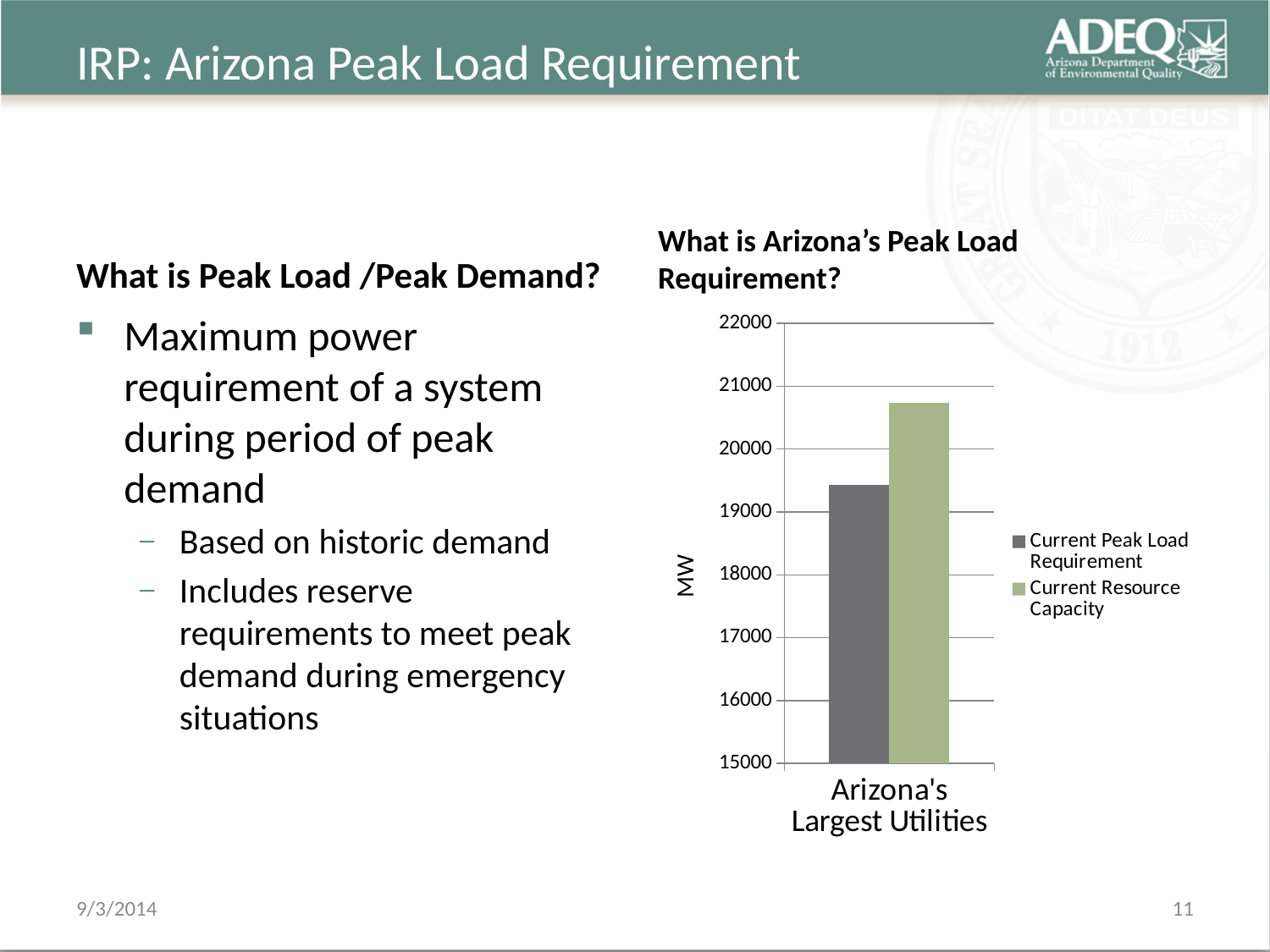

# IRP: Arizona Peak Load Requirement
What is Peak Load /Peak Demand?
What is Arizona’s Peak Load Requirement?
Maximum power requirement of a system during period of peak demand
Based on historic demand
Includes reserve requirements to meet peak demand during emergency situations

### Chart

| Category | Current Peak Load Requirement | Current Resource Capacity |
|---|---|---|
| Arizona's Largest Utilities | 19432.6 | 20732.0 |
9/3/2014
11